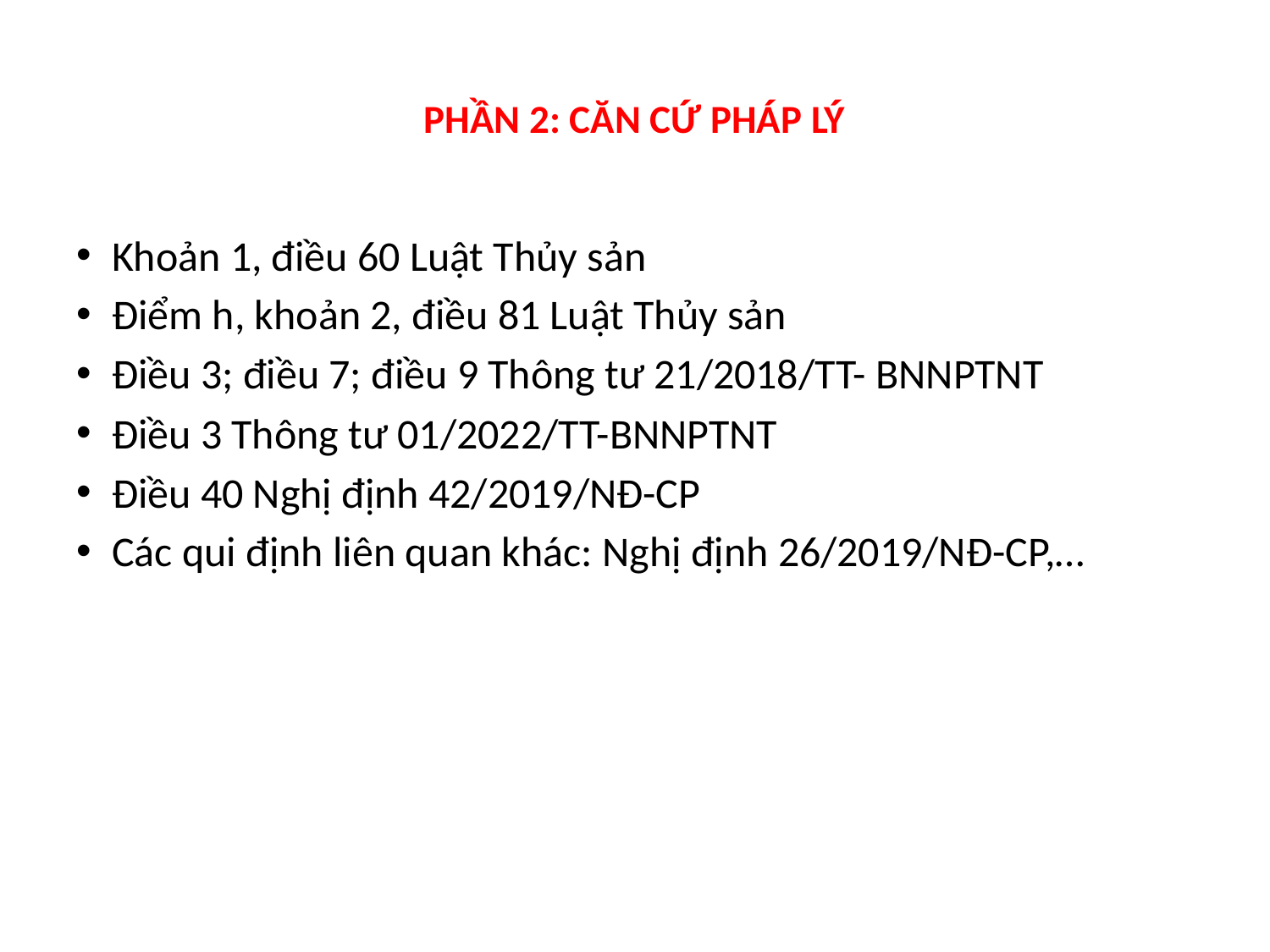

# PHẦN 2: CĂN CỨ PHÁP LÝ
Khoản 1, điều 60 Luật Thủy sản
Điểm h, khoản 2, điều 81 Luật Thủy sản
Điều 3; điều 7; điều 9 Thông tư 21/2018/TT- BNNPTNT
Điều 3 Thông tư 01/2022/TT-BNNPTNT
Điều 40 Nghị định 42/2019/NĐ-CP
Các qui định liên quan khác: Nghị định 26/2019/NĐ-CP,…